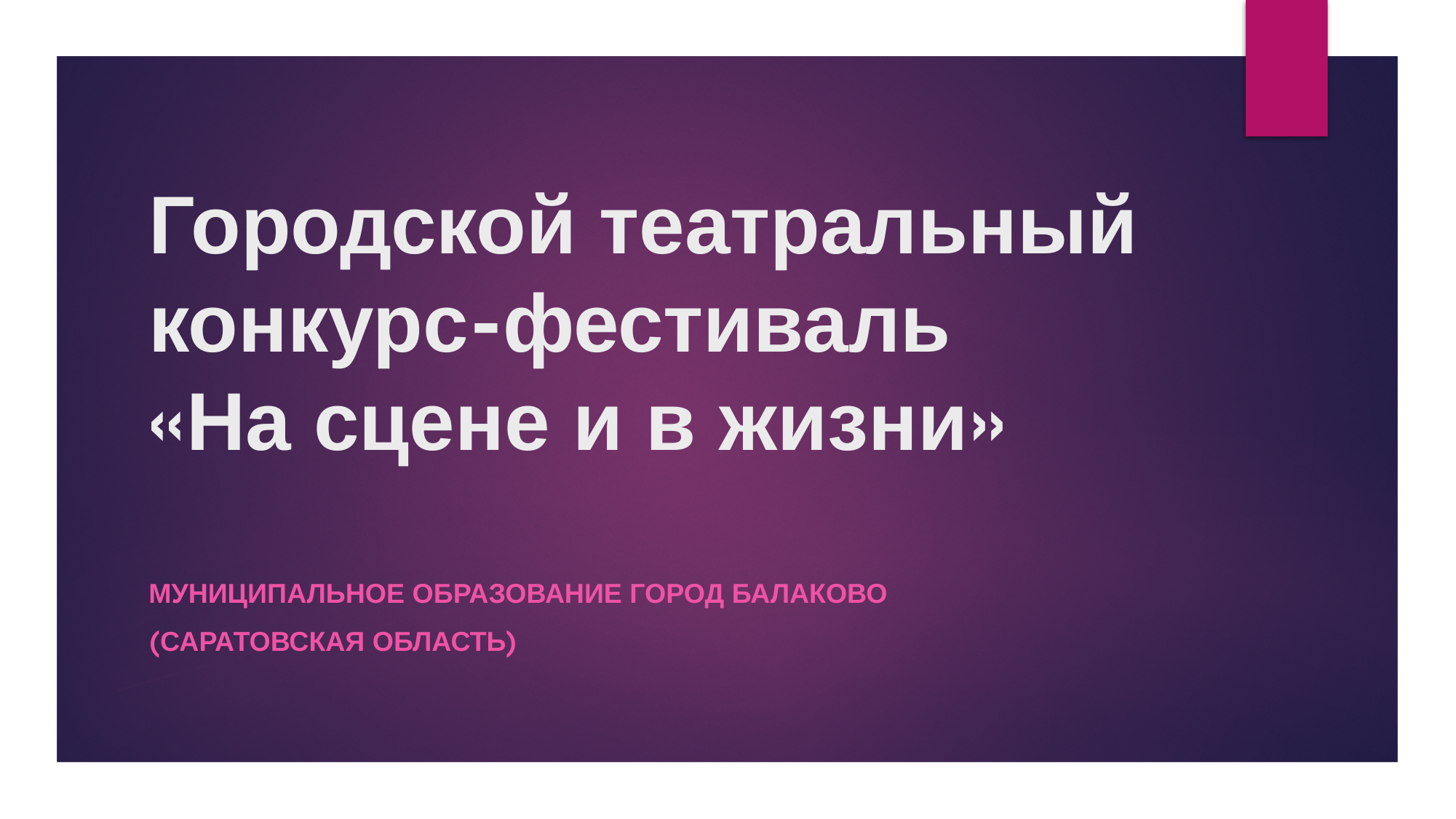

# Городской театральный конкурс-фестиваль «На сцене и в жизни»
Муниципальное образование город Балаково
(Саратовская область)